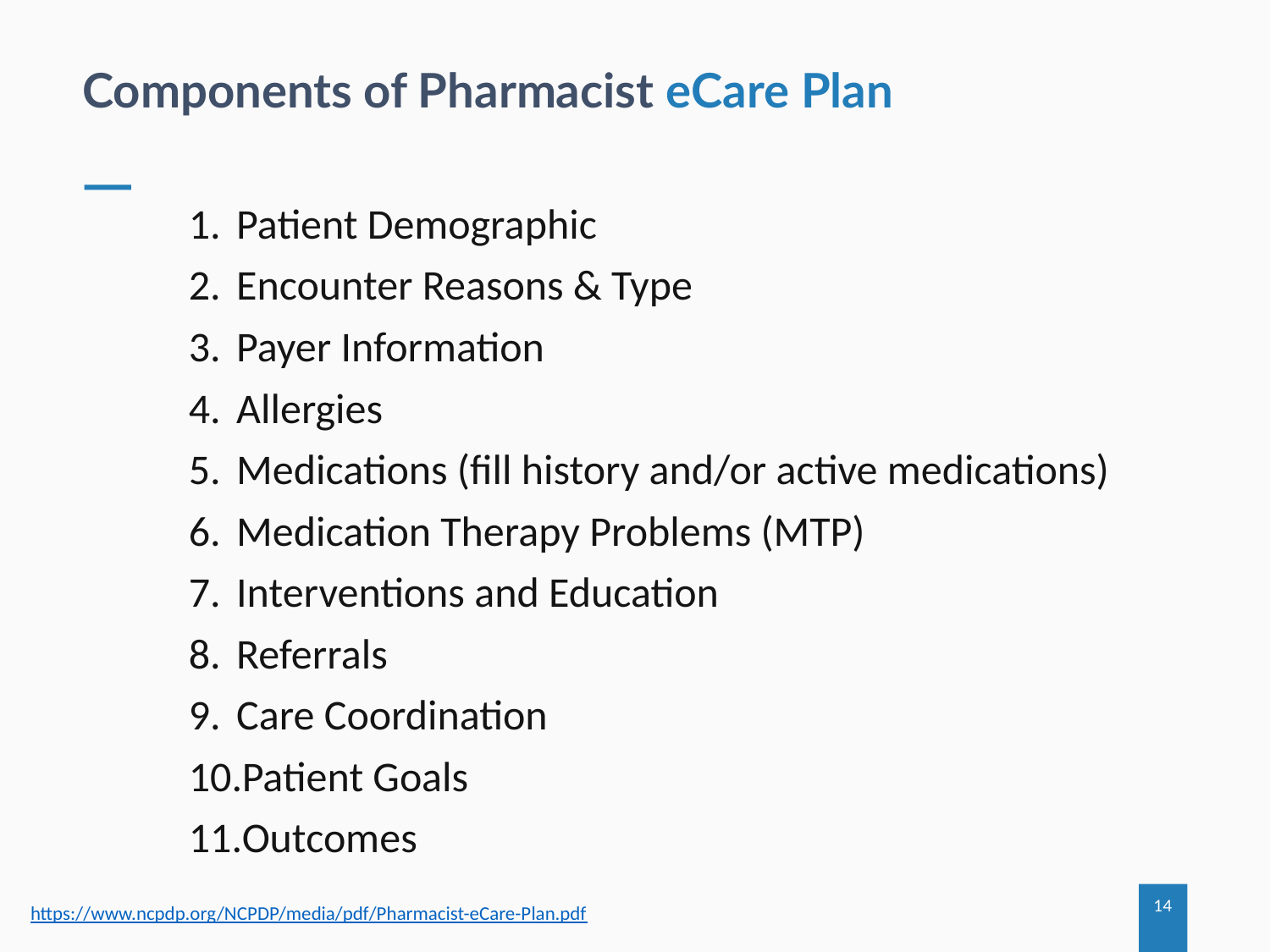

Components of Pharmacist eCare Plan

Patient Demographic
Encounter Reasons & Type
Payer Information
Allergies
Medications (fill history and/or active medications)
Medication Therapy Problems (MTP)
Interventions and Education
Referrals
Care Coordination
Patient Goals
Outcomes
https://www.ncpdp.org/NCPDP/media/pdf/Pharmacist-eCare-Plan.pdf